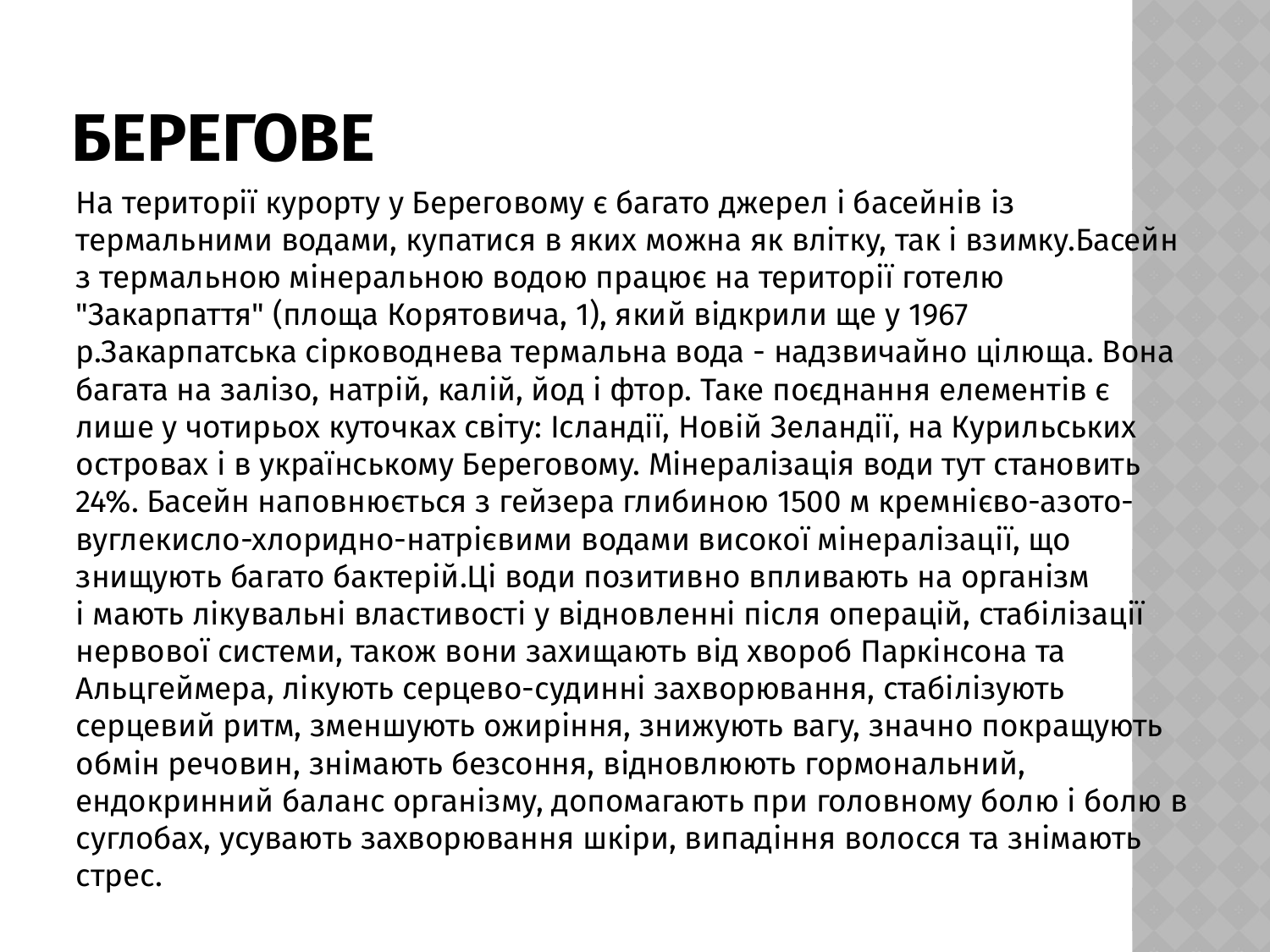

# Берегове
На території курорту у Береговому є багато джерел і басейнів із термальними водами, купатися в яких можна як влітку, так і взимку.Басейн з термальною мінеральною водою працює на території готелю "Закарпаття" (площа Корятовича, 1), який відкрили ще у 1967 р.Закарпатська сірководнева термальна вода - надзвичайно цілюща. Вона багата на залізо, натрій, калій, йод і фтор. Таке поєднання елементів є лише у чотирьох куточках світу: Ісландії, Новій Зеландії, на Курильських островах і в українському Береговому. Мінералізація води тут становить 24%. Басейн наповнюється з гейзера глибиною 1500 м кремнієво-азото-вуглекисло-хлоридно-натрієвими водами високої мінералізації, що знищують багато бактерій.Ці води позитивно впливають на організм і мають лікувальні властивості у відновленні після операцій, стабілізації нервової системи, також вони захищають від хвороб Паркінсона та Альцгеймера, лікують серцево-судинні захворювання, стабілізують серцевий ритм, зменшують ожиріння, знижують вагу, значно покращують обмін речовин, знімають безсоння, відновлюють гормональний, ендокринний баланс організму, допомагають при головному болю і болю в суглобах, усувають захворювання шкіри, випадіння волосся та знімають стрес.